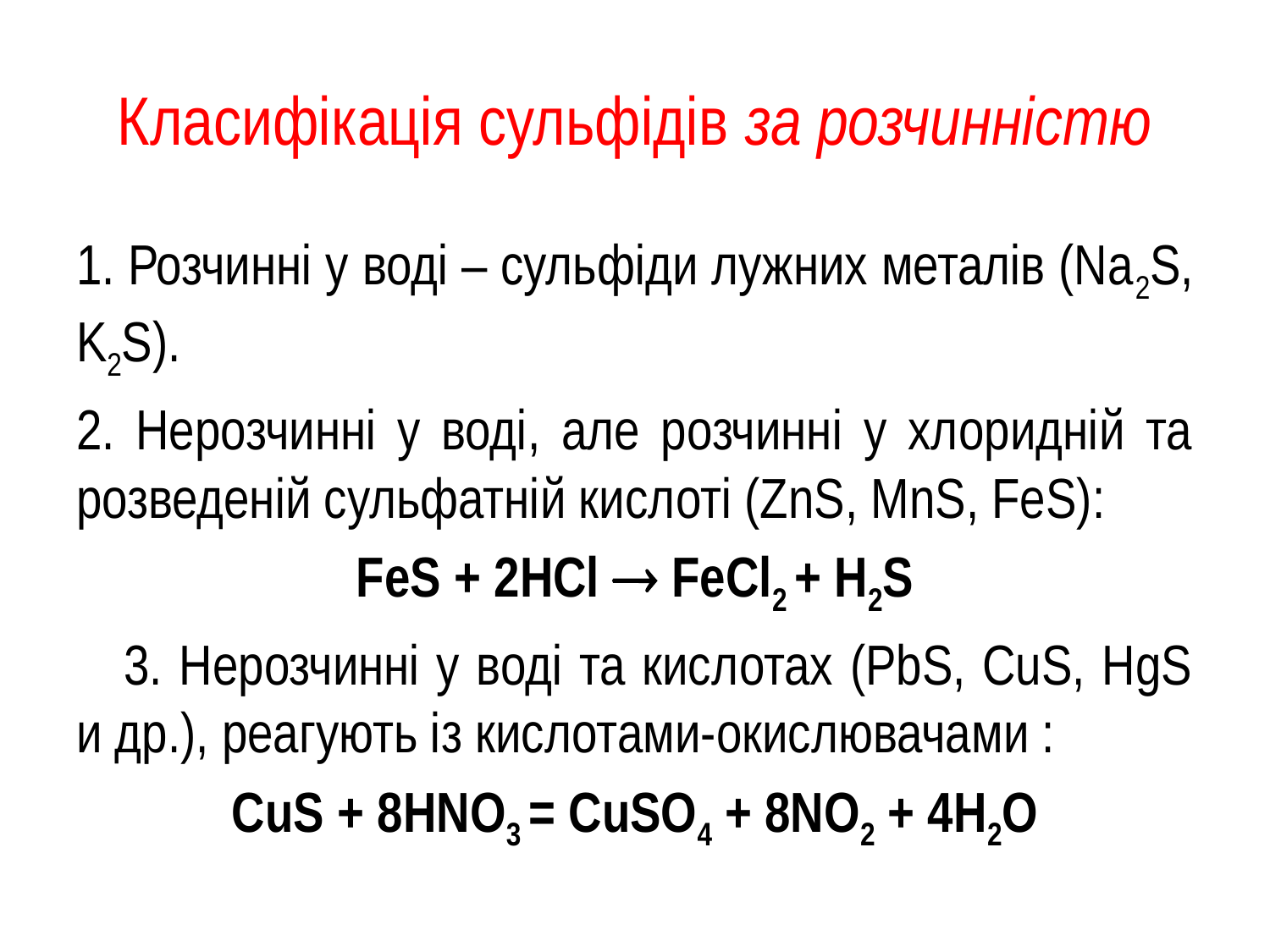

# Класифікація сульфідів за розчинністю
1. Розчинні у воді – сульфіди лужних металів (Na2S, K2S).
2. Нерозчинні у воді, але розчинні у хлоридній та розведеній сульфатній кислоті (ZnS, MnS, FeS):
FeS + 2HCl → FeCl2 + H2S
3. Нерозчинні у воді та кислотах (PbS, CuS, HgS и др.), реагують із кислотами-окислювачами :
CuS + 8HNO3 = CuSO4 + 8NO2 + 4H2O